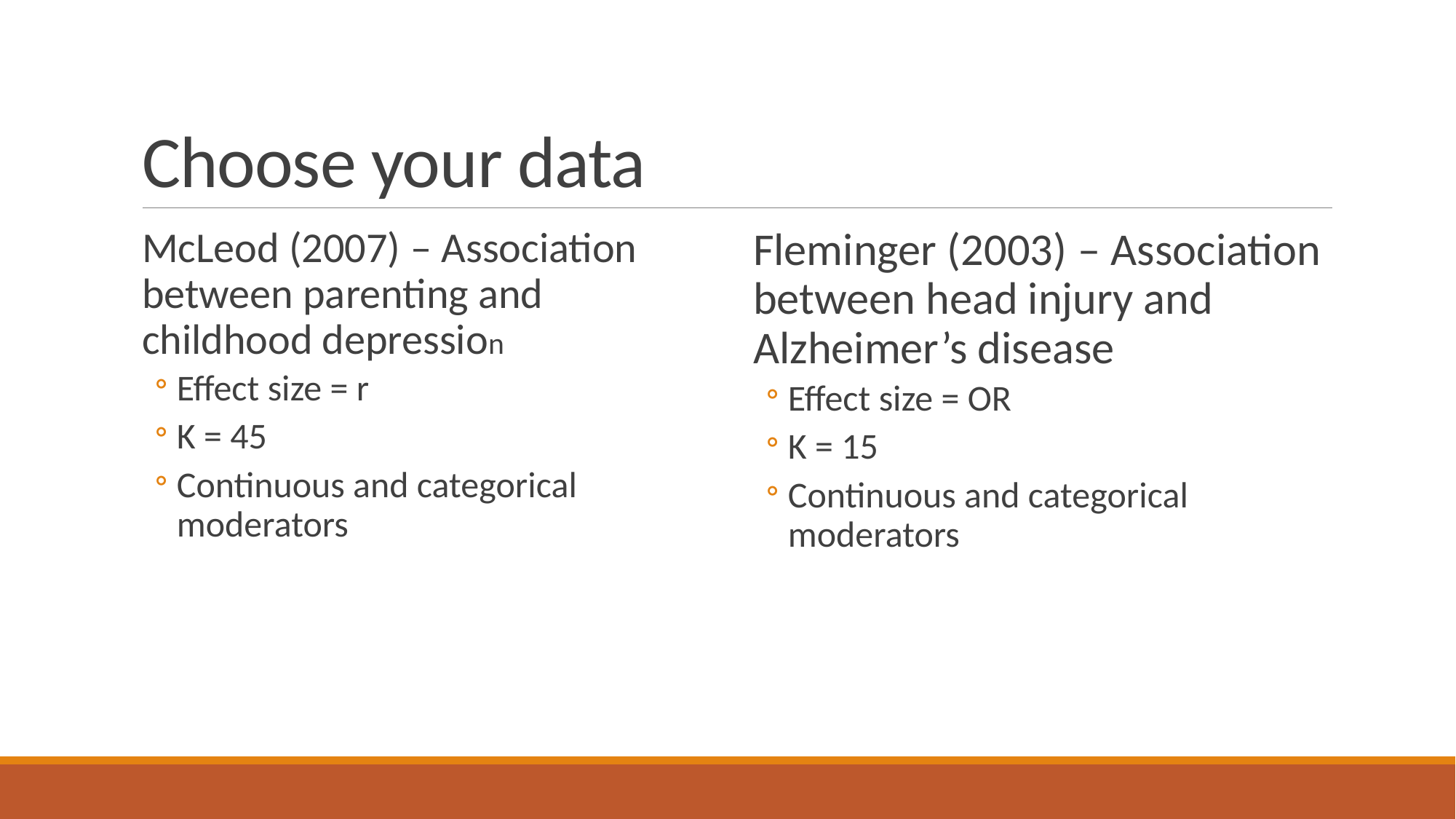

# Choose your data
McLeod (2007) – Association between parenting and childhood depression
Effect size = r
K = 45
Continuous and categorical moderators

Fleminger (2003) – Association between head injury and Alzheimer’s disease
Effect size = OR
K = 15
Continuous and categorical moderators